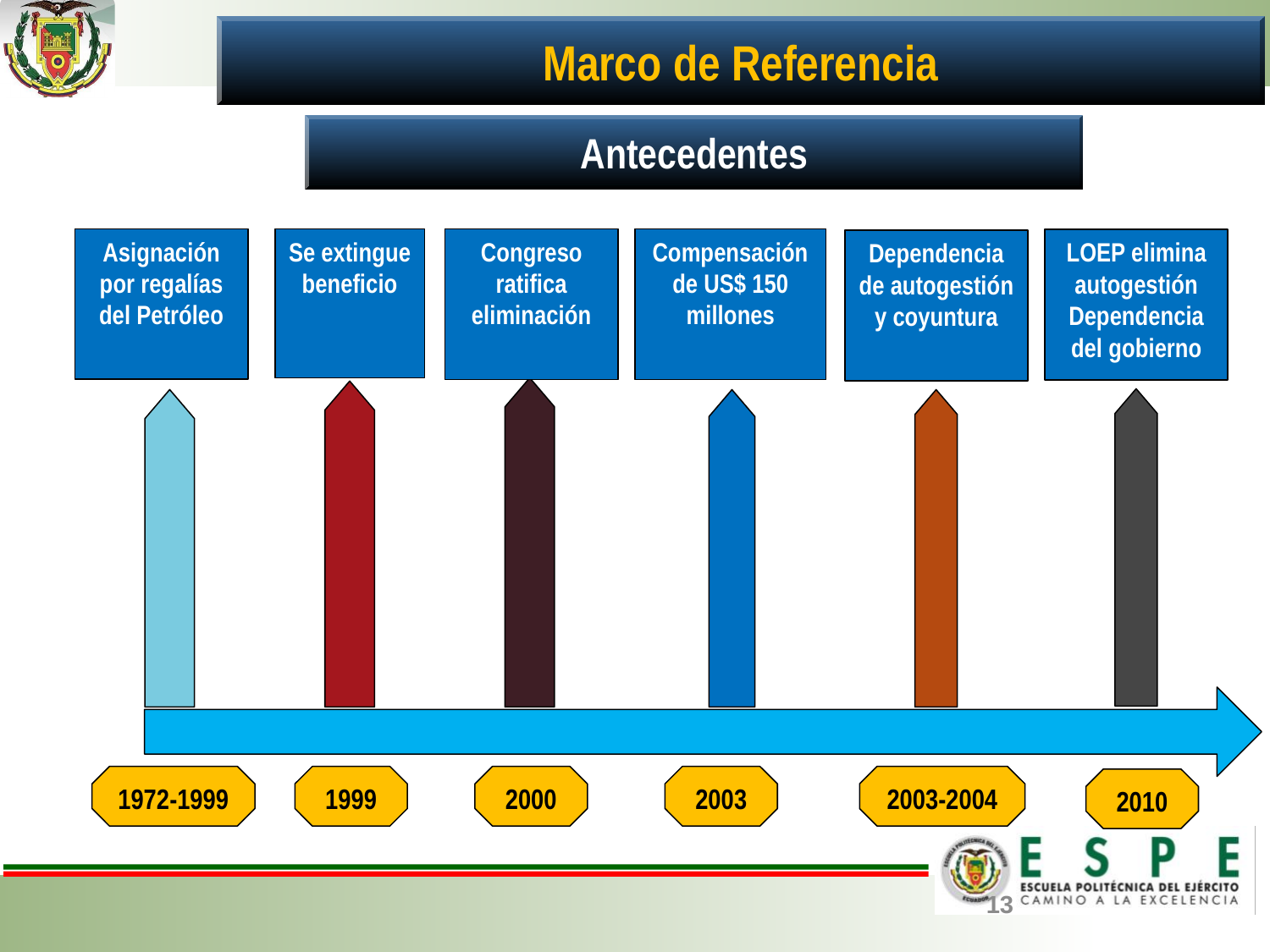

Marco de Referencia
Antecedentes
Se extingue beneficio
Compensación de US$ 150 millones
Asignación por regalías del Petróleo
Congreso ratifica eliminación
LOEP elimina autogestión
Dependencia del gobierno
Dependencia de autogestión y coyuntura

1972-1999
1999
2000
2003
2003-2004
2010
13